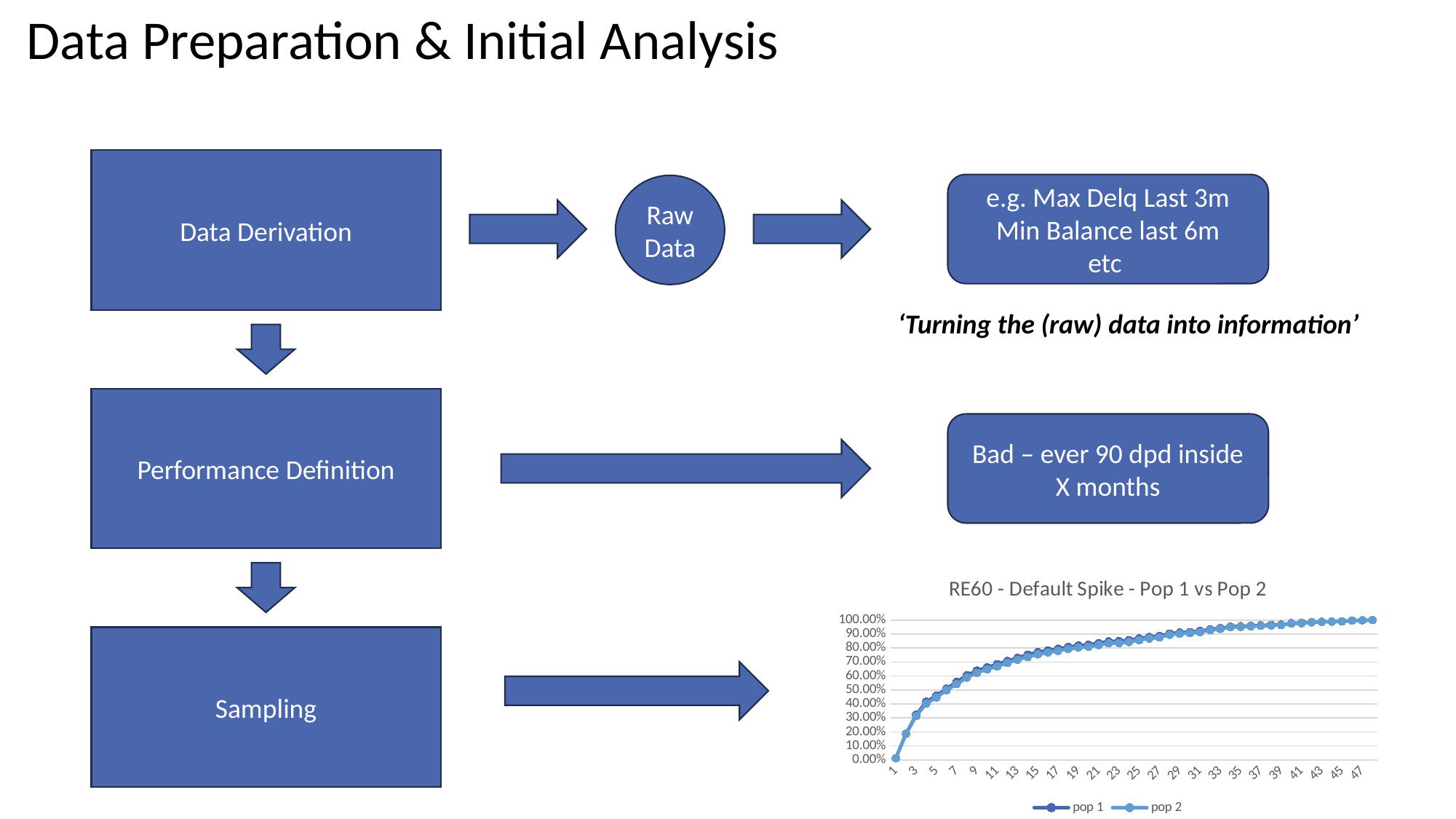

Data Preparation & Initial Analysis
GDS Link Asia
Data Derivation
e.g. Max Delq Last 3m
Min Balance last 6m
etc
Raw Data

‘Turning the (raw) data into information’

Performance Definition
Bad – ever 90 dpd inside X months

### Chart: RE60 - Default Spike - Pop 1 vs Pop 2

| Category |  |  |
|---|---|---|
Sampling